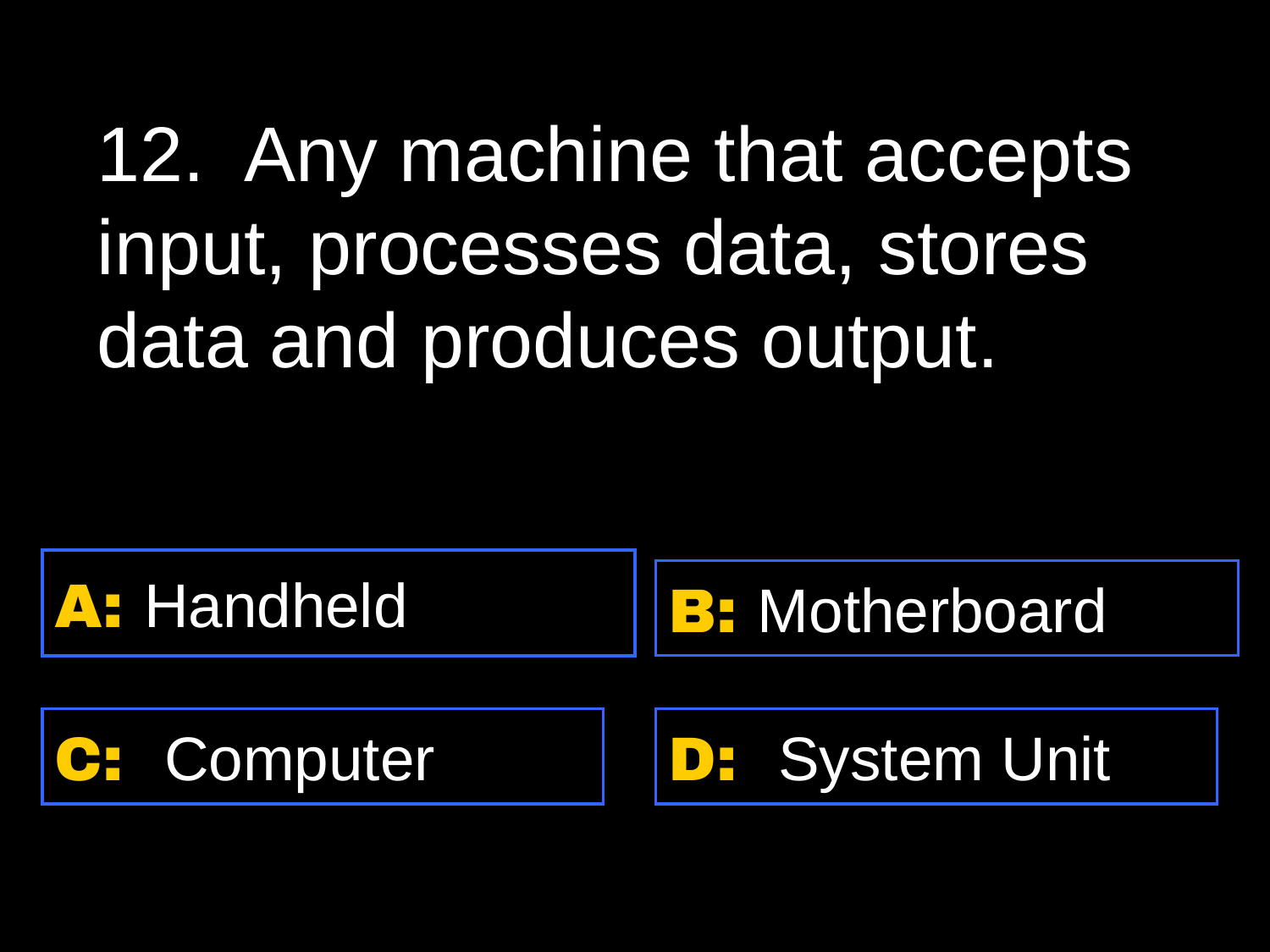

12.  Any machine that accepts input, processes data, stores data and produces output.
A: Handheld
B: Motherboard
C:  Computer
D:  System Unit